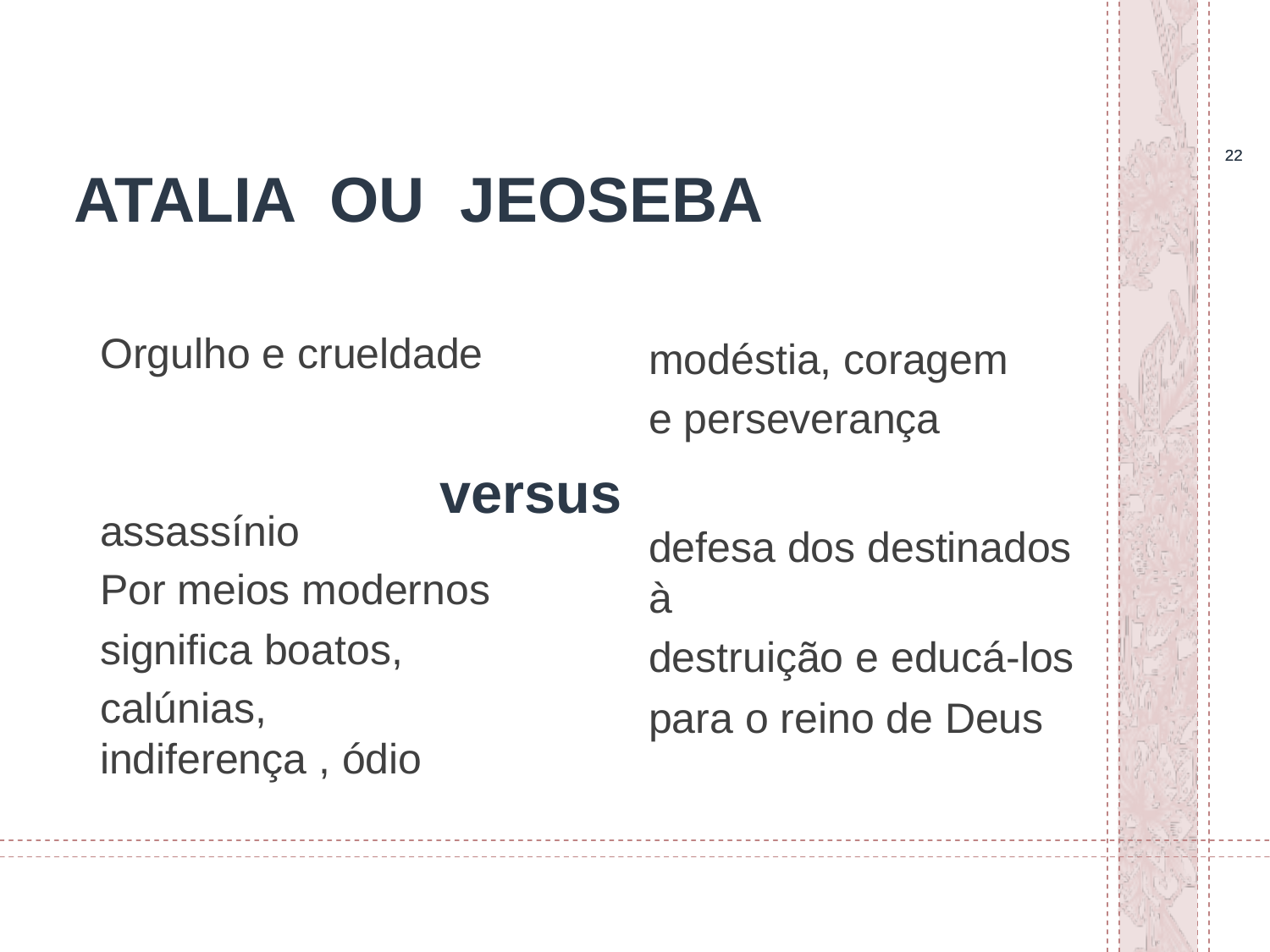

22
22
# ATALIA  OU  JEOSEBA
Orgulho e crueldade

assassínio
Por meios modernos
significa boatos,
calúnias, indiferença , ódio
modéstia, coragem
e perseverança

defesa dos destinados à
destruição e educá-los
para o reino de Deus

  versus